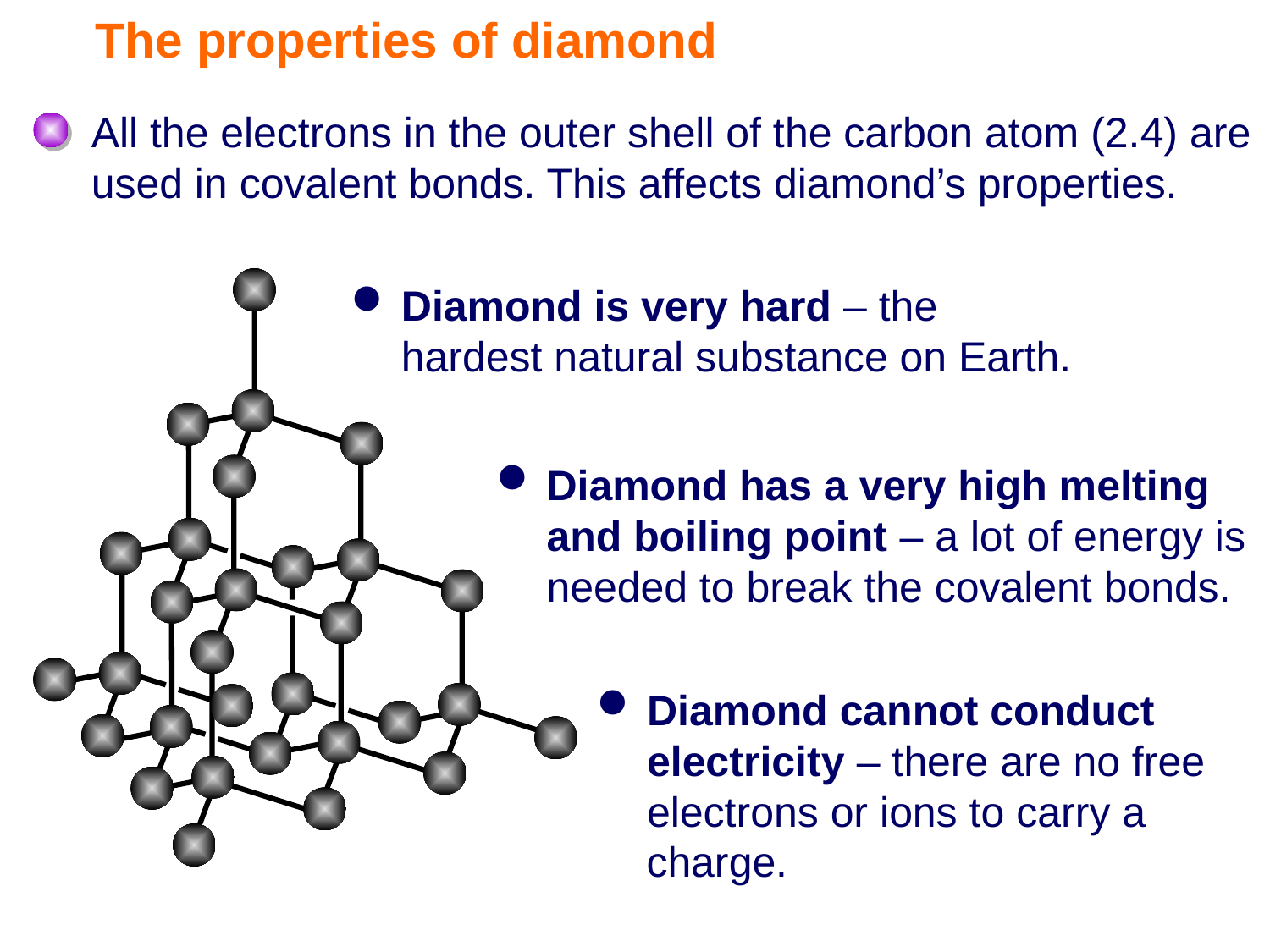

# The properties of diamond
All the electrons in the outer shell of the carbon atom (2.4) are used in covalent bonds. This affects diamond’s properties.

Diamond is very hard – the hardest natural substance on Earth.
Diamond has a very high melting and boiling point – a lot of energy is needed to break the covalent bonds.
Diamond cannot conduct electricity – there are no free electrons or ions to carry a
charge.